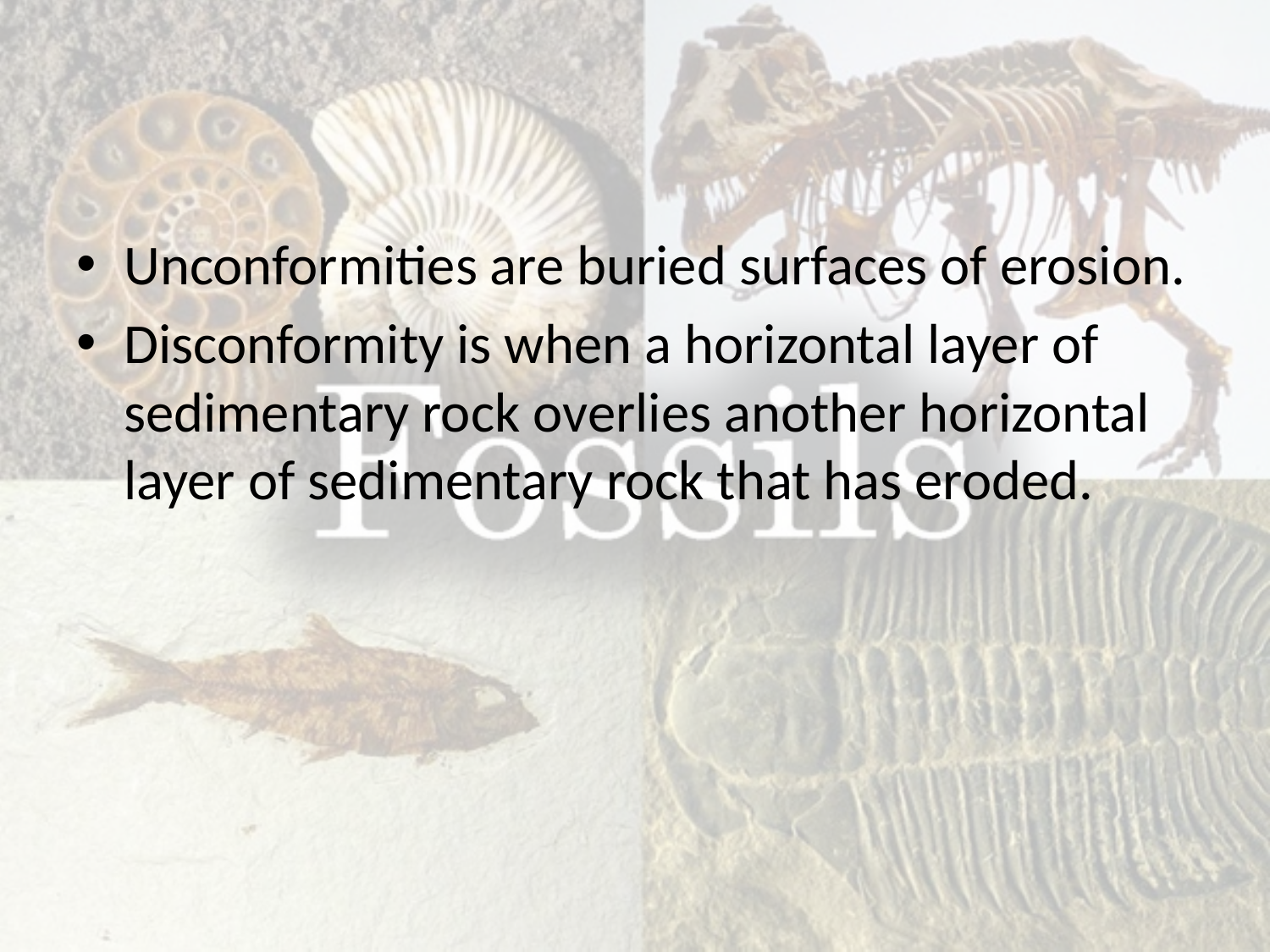

#
Unconformities are buried surfaces of erosion.
Disconformity is when a horizontal layer of sedimentary rock overlies another horizontal layer of sedimentary rock that has eroded.